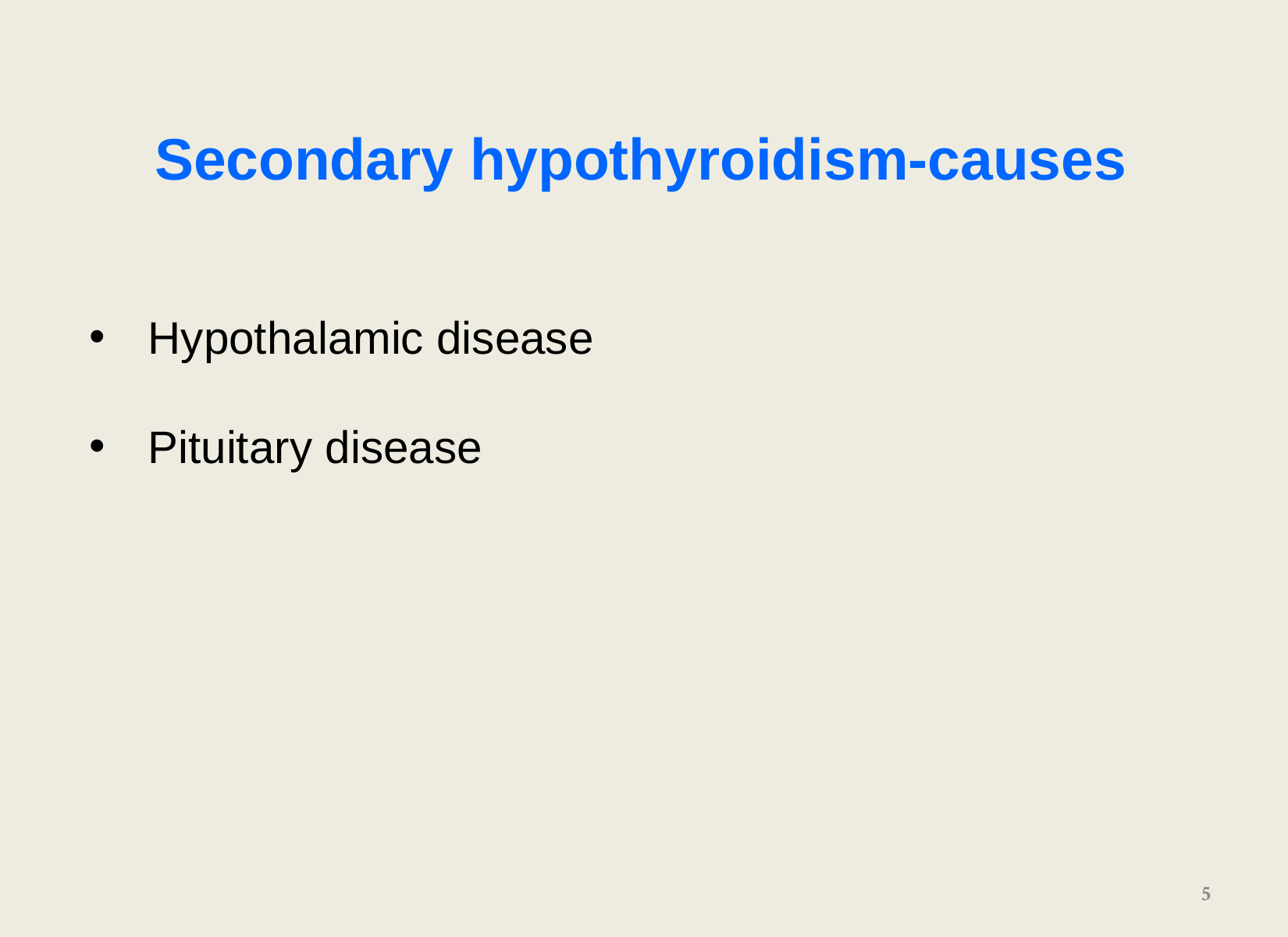

Secondary hypothyroidism-causes

Hypothalamic disease

Pituitary disease

5